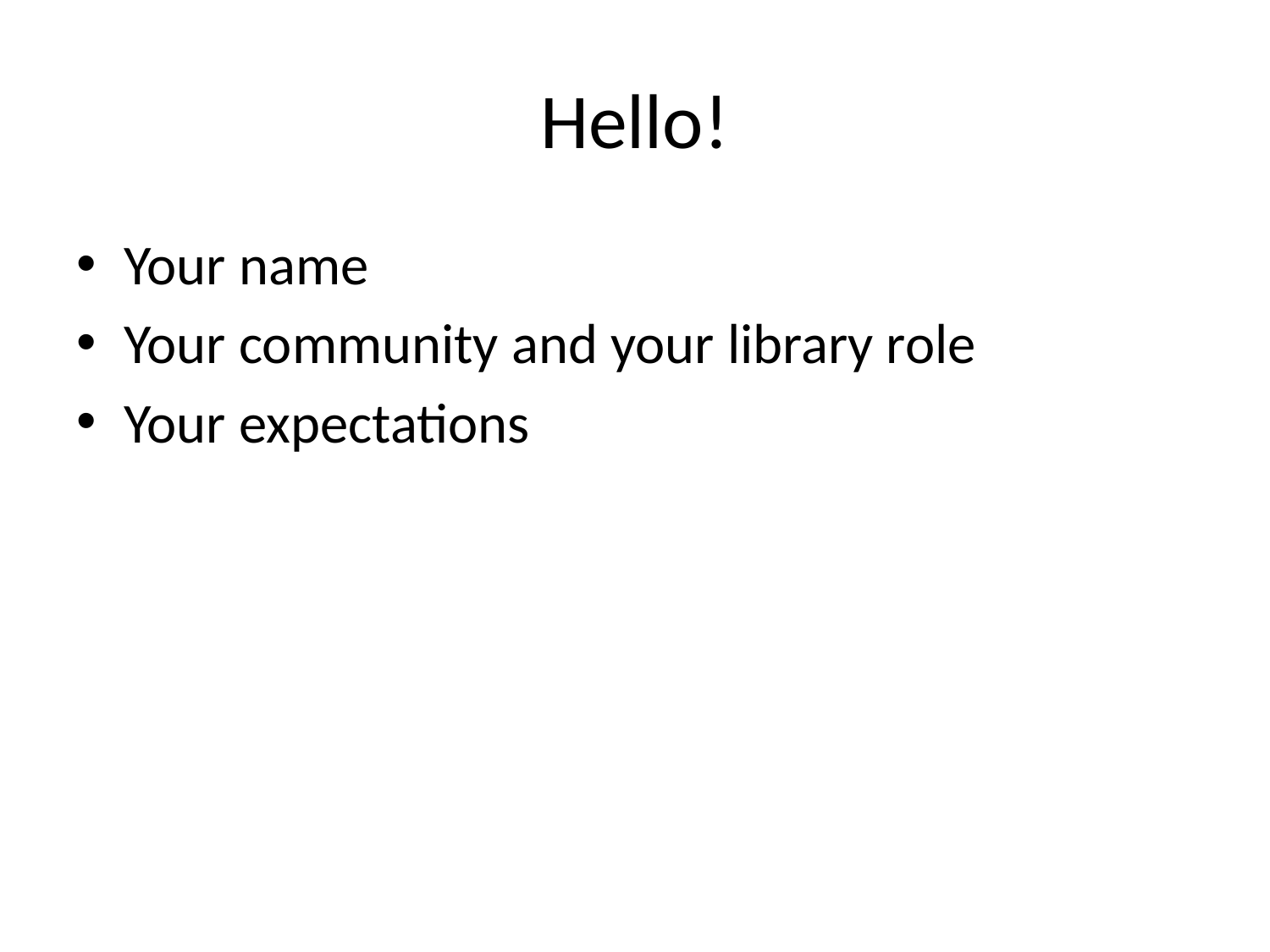

# Hello!
Your name
Your community and your library role
Your expectations